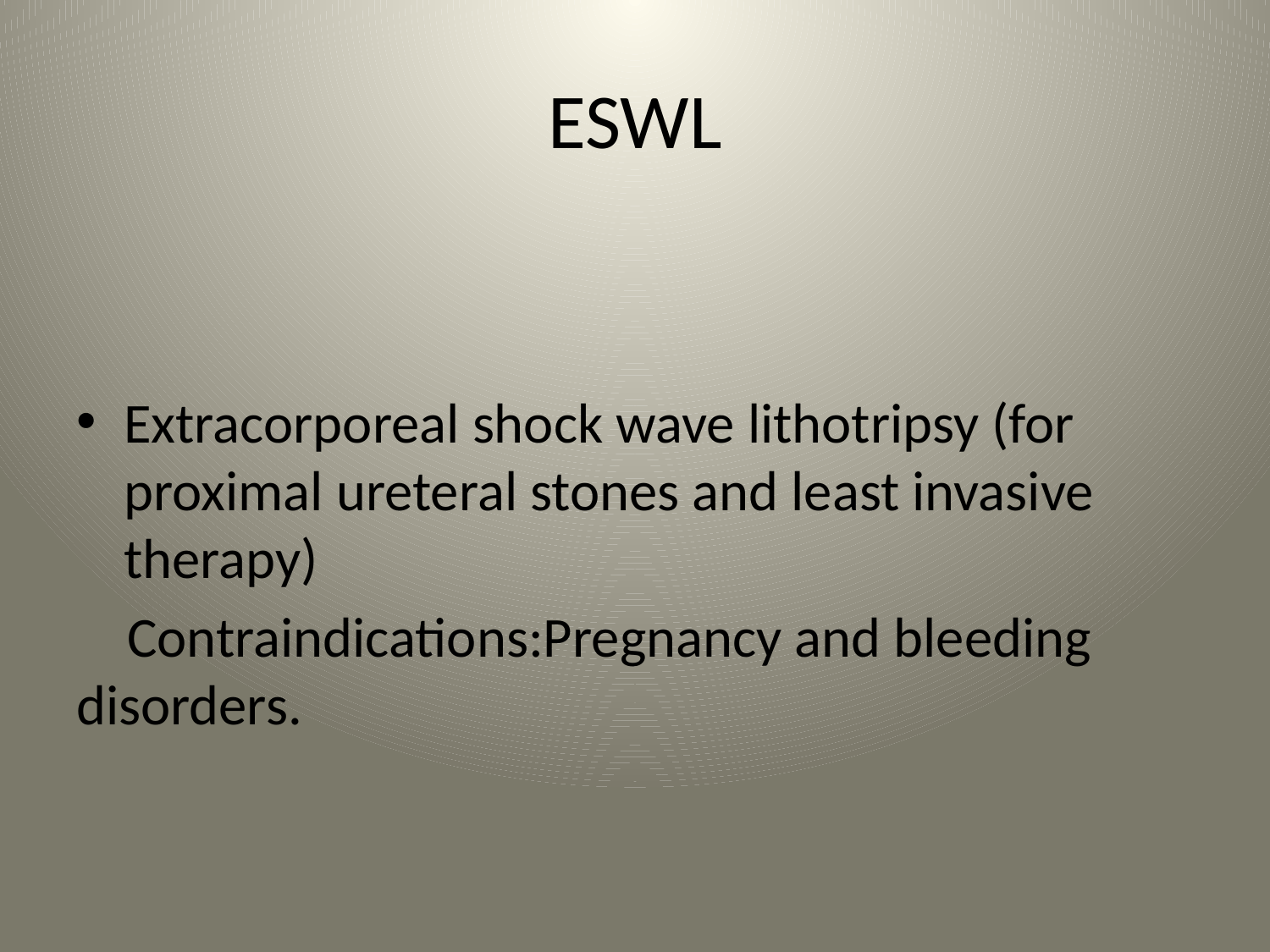

# ESWL

Extracorporeal shock wave lithotripsy (for proximal ureteral stones and least invasive therapy)
    Contraindications:Pregnancy and bleeding disorders.